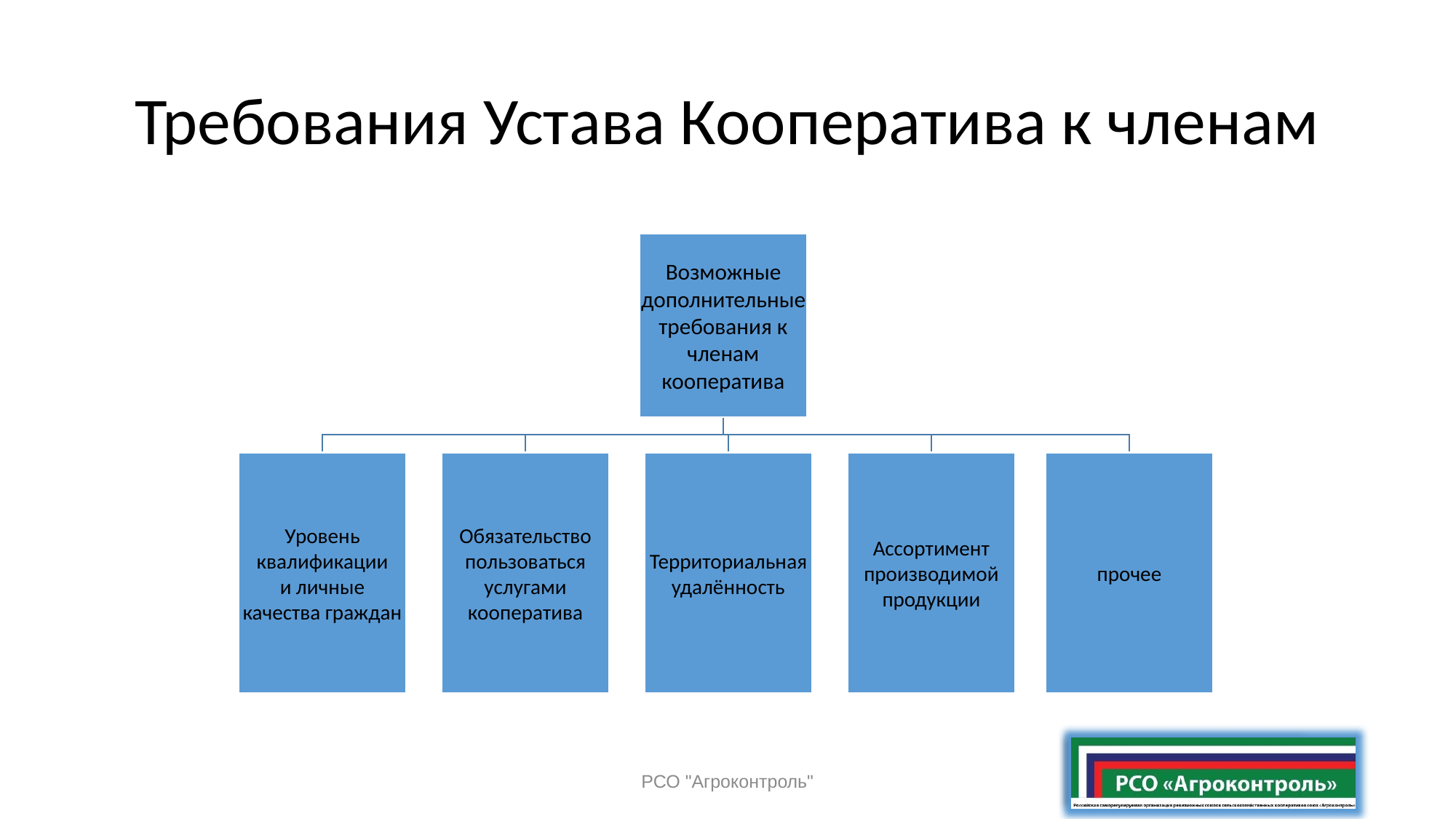

# Требования Устава Кооператива к членам
Возможные
дополнительные
требования к
членам кооператива
Уровень
квалификации
и личные
качества граждан
Обязательство
пользоваться
услугами
кооператива
Территориальная
удалённость
Ассортимент
производимой
продукции
прочее
РСО "Агроконтроль"